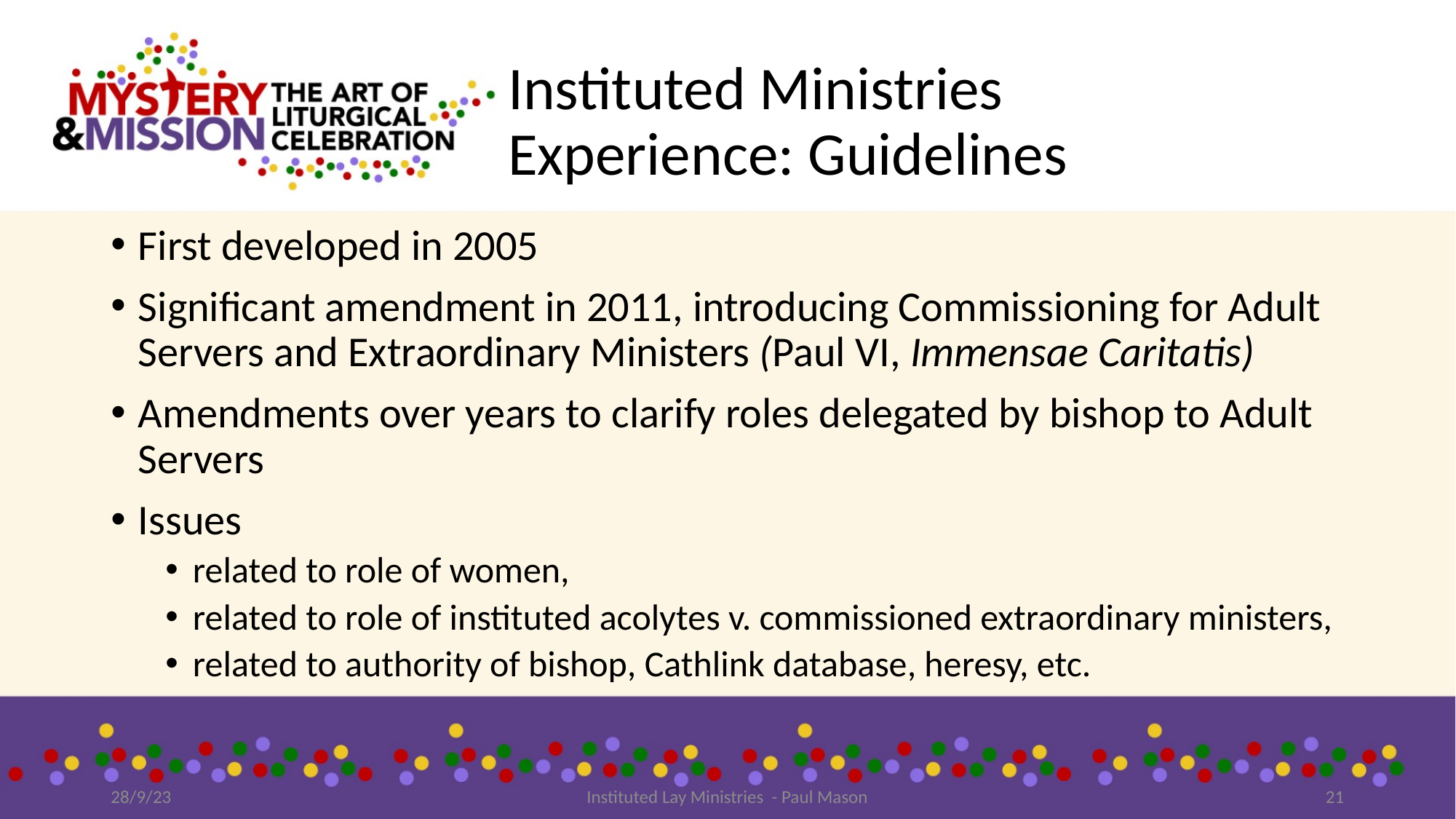

# Instituted Ministries Experience: Guidelines
First developed in 2005
Significant amendment in 2011, introducing Commissioning for Adult Servers and Extraordinary Ministers (Paul VI, Immensae Caritatis)
Amendments over years to clarify roles delegated by bishop to Adult Servers
Issues
related to role of women,
related to role of instituted acolytes v. commissioned extraordinary ministers,
related to authority of bishop, Cathlink database, heresy, etc.

28/9/23
Instituted Lay Ministries  - Paul Mason
21